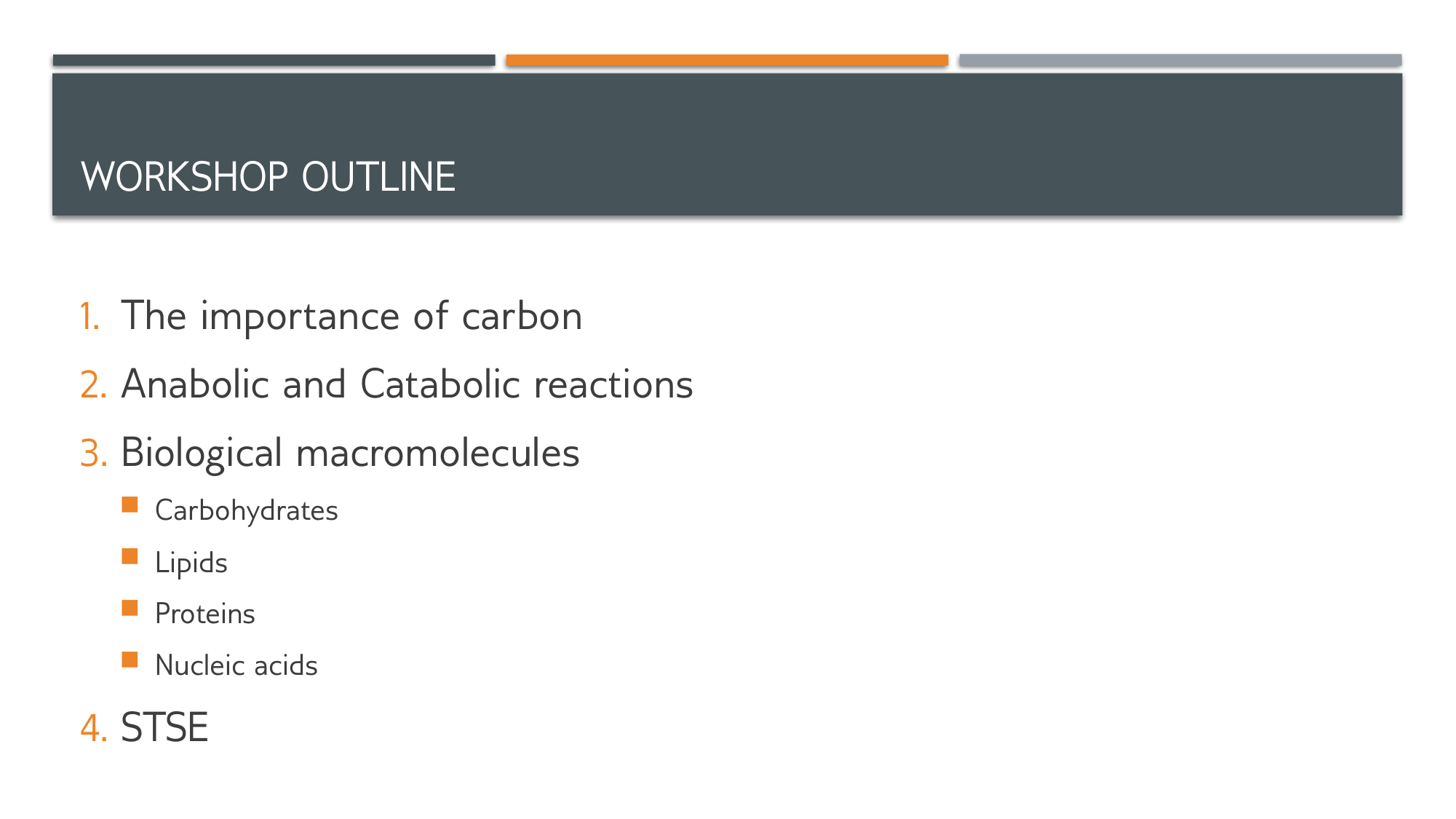

# Workshop Outline
The importance of carbon
Anabolic and Catabolic reactions
Biological macromolecules
Carbohydrates
Lipids
Proteins
Nucleic acids
STSE